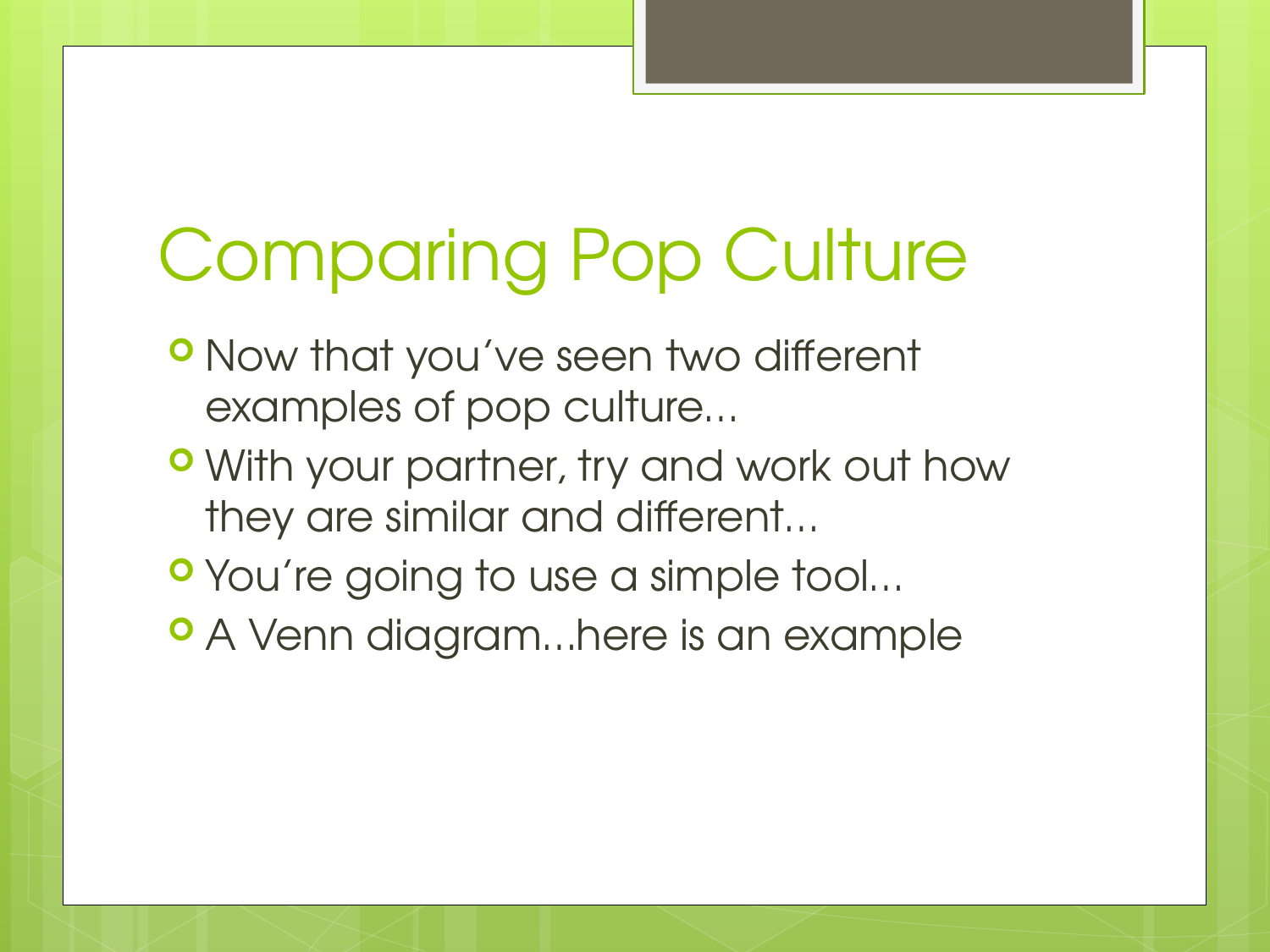

# Comparing Pop Culture
Now that you’ve seen two different examples of pop culture…
With your partner, try and work out how they are similar and different…
You’re going to use a simple tool…
A Venn diagram…here is an example